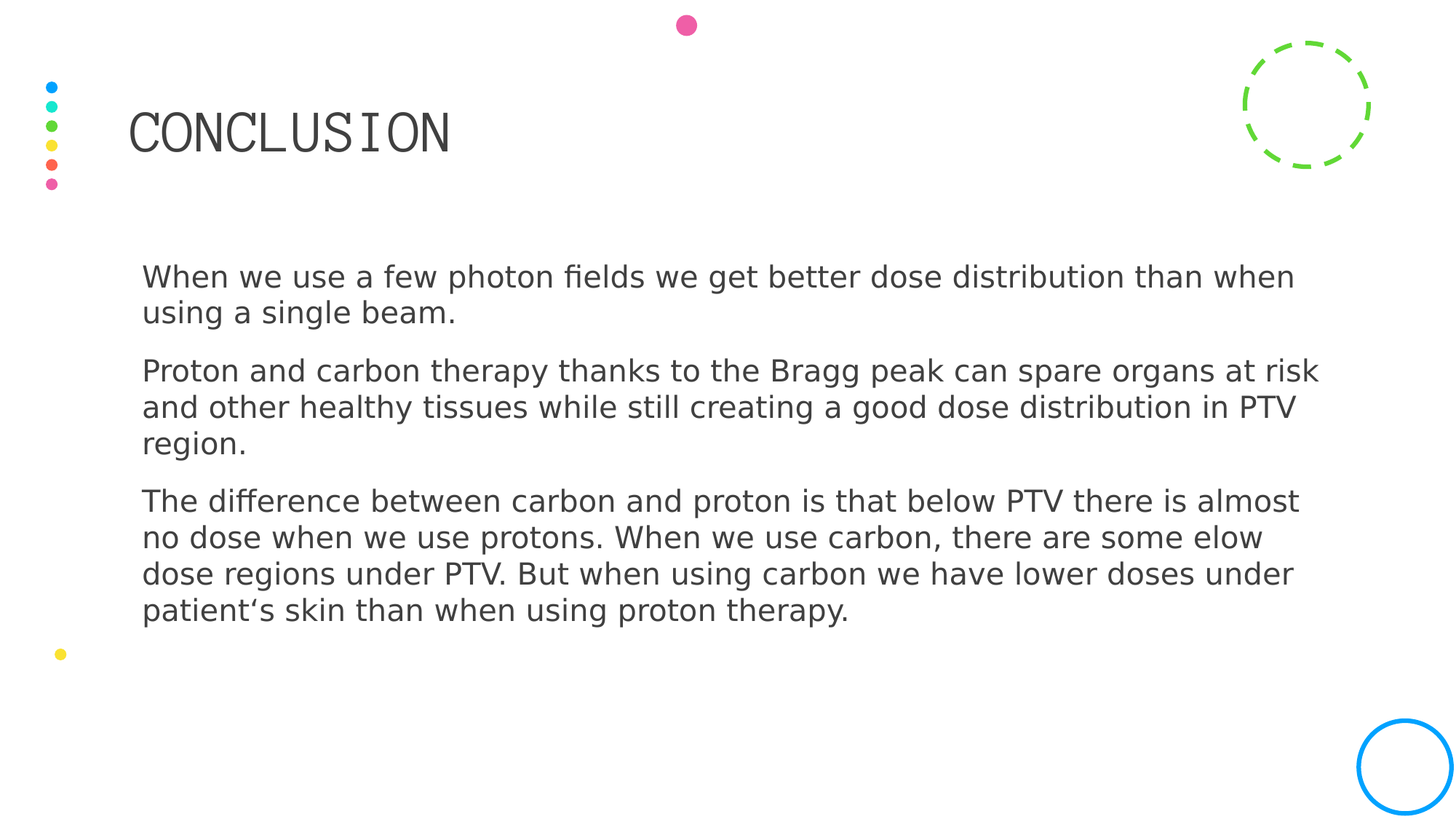

# conclusion
When we use a few photon fields we get better dose distribution than when using a single beam.
Proton and carbon therapy thanks to the Bragg peak can spare organs at risk and other healthy tissues while still creating a good dose distribution in PTV region.
The difference between carbon and proton is that below PTV there is almost no dose when we use protons. When we use carbon, there are some elow dose regions under PTV. But when using carbon we have lower doses under patient‘s skin than when using proton therapy.